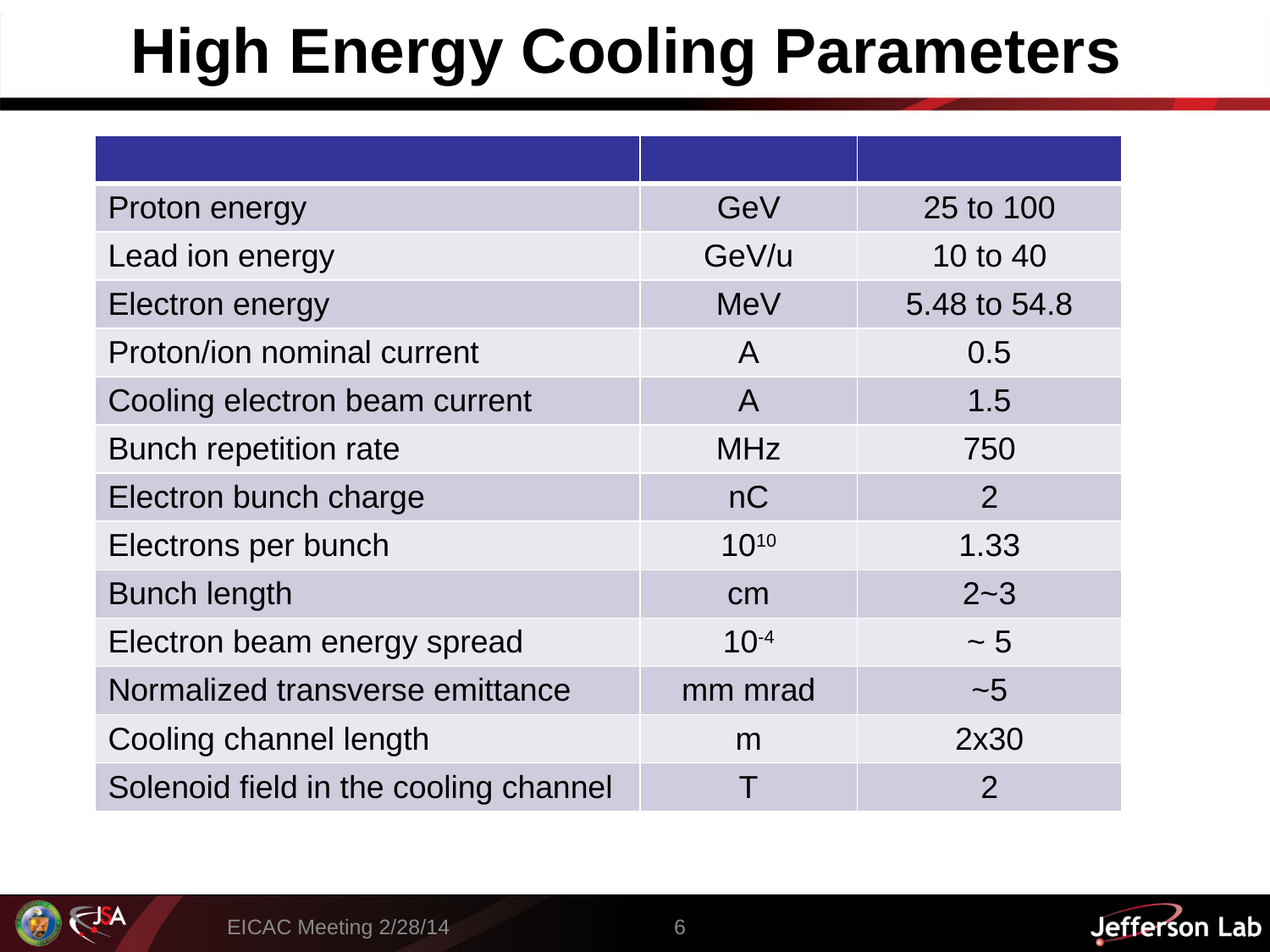

# High Energy Cooling Parameters
|  |  |  |
| --- | --- | --- |
| Proton energy | GeV | 25 to 100 |
| Lead ion energy | GeV/u | 10 to 40 |
| Electron energy | MeV | 5.48 to 54.8 |
| Proton/ion nominal current | A | 0.5 |
| Cooling electron beam current | A | 1.5 |
| Bunch repetition rate | MHz | 750 |
| Electron bunch charge | nC | 2 |
| Electrons per bunch | 1010 | 1.33 |
| Bunch length | cm | 2~3 |
| Electron beam energy spread | 10-4 | ~ 5 |
| Normalized transverse emittance | mm mrad | ~5 |
| Cooling channel length | m | 2x30 |
| Solenoid field in the cooling channel | T | 2 |
6